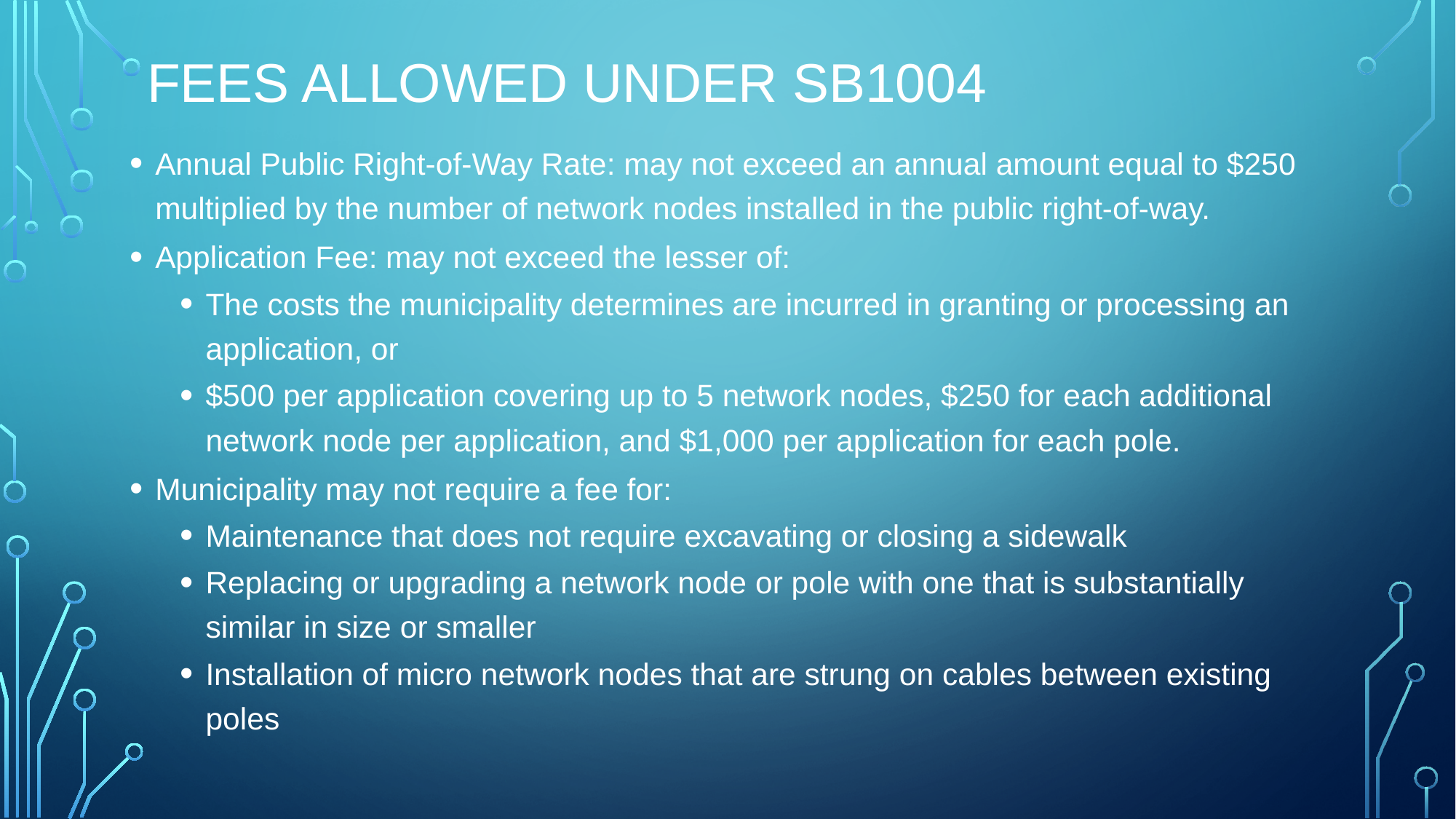

# Fees Allowed under SB1004
Annual Public Right-of-Way Rate: may not exceed an annual amount equal to $250 multiplied by the number of network nodes installed in the public right-of-way.
Application Fee: may not exceed the lesser of:
The costs the municipality determines are incurred in granting or processing an application, or
$500 per application covering up to 5 network nodes, $250 for each additional network node per application, and $1,000 per application for each pole.
Municipality may not require a fee for:
Maintenance that does not require excavating or closing a sidewalk
Replacing or upgrading a network node or pole with one that is substantially similar in size or smaller
Installation of micro network nodes that are strung on cables between existing poles